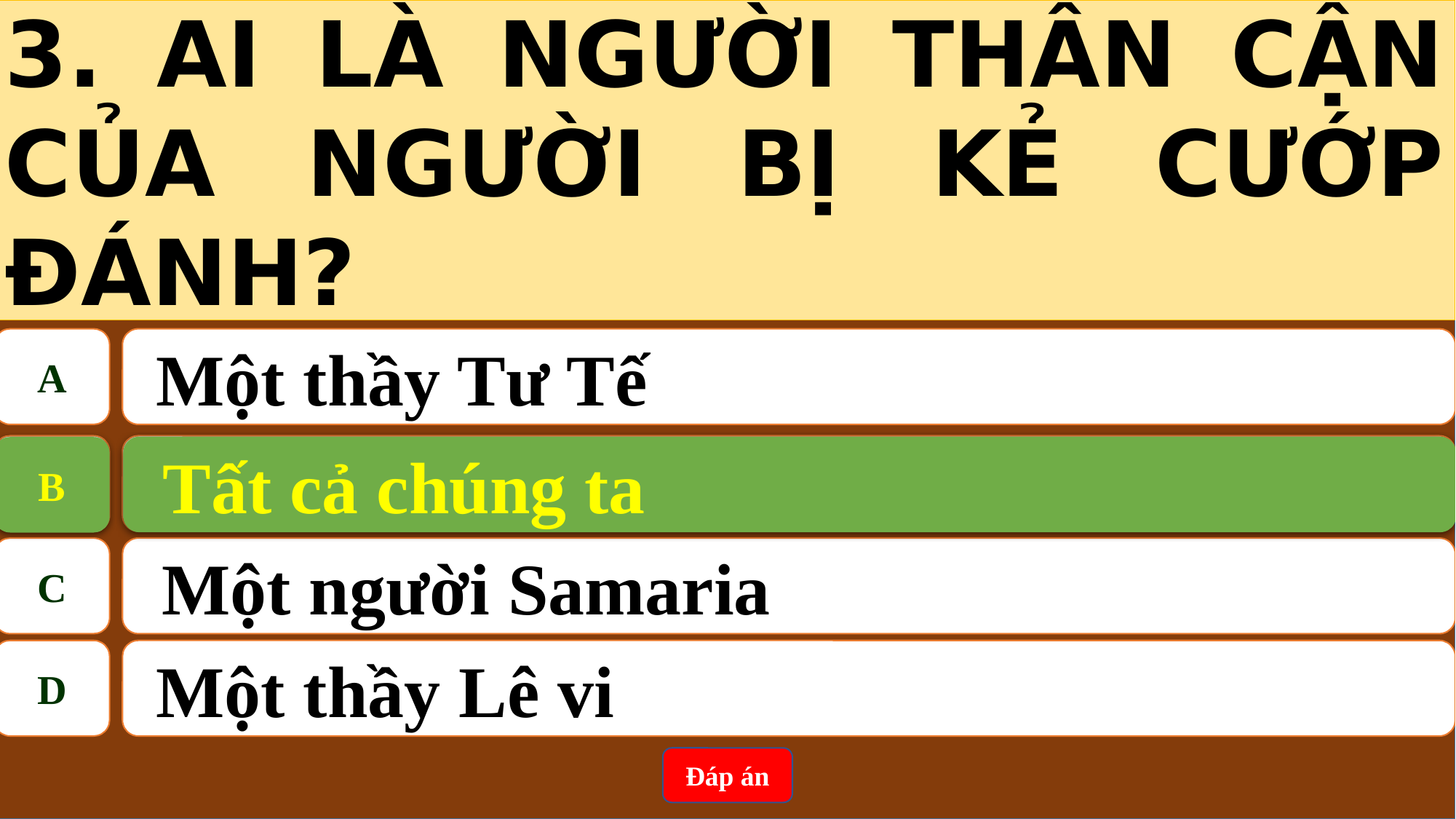

3. AI LÀ NGƯỜI THÂN CẬN CỦA NGƯỜI BỊ KẺ CƯỚP ĐÁNH?
A
 Một thầy Tư Tế
B
Tất cả chúng ta
Tất cả chúng ta
B
C
Một người Samaria
D
 Một thầy Lê vi
Đáp án